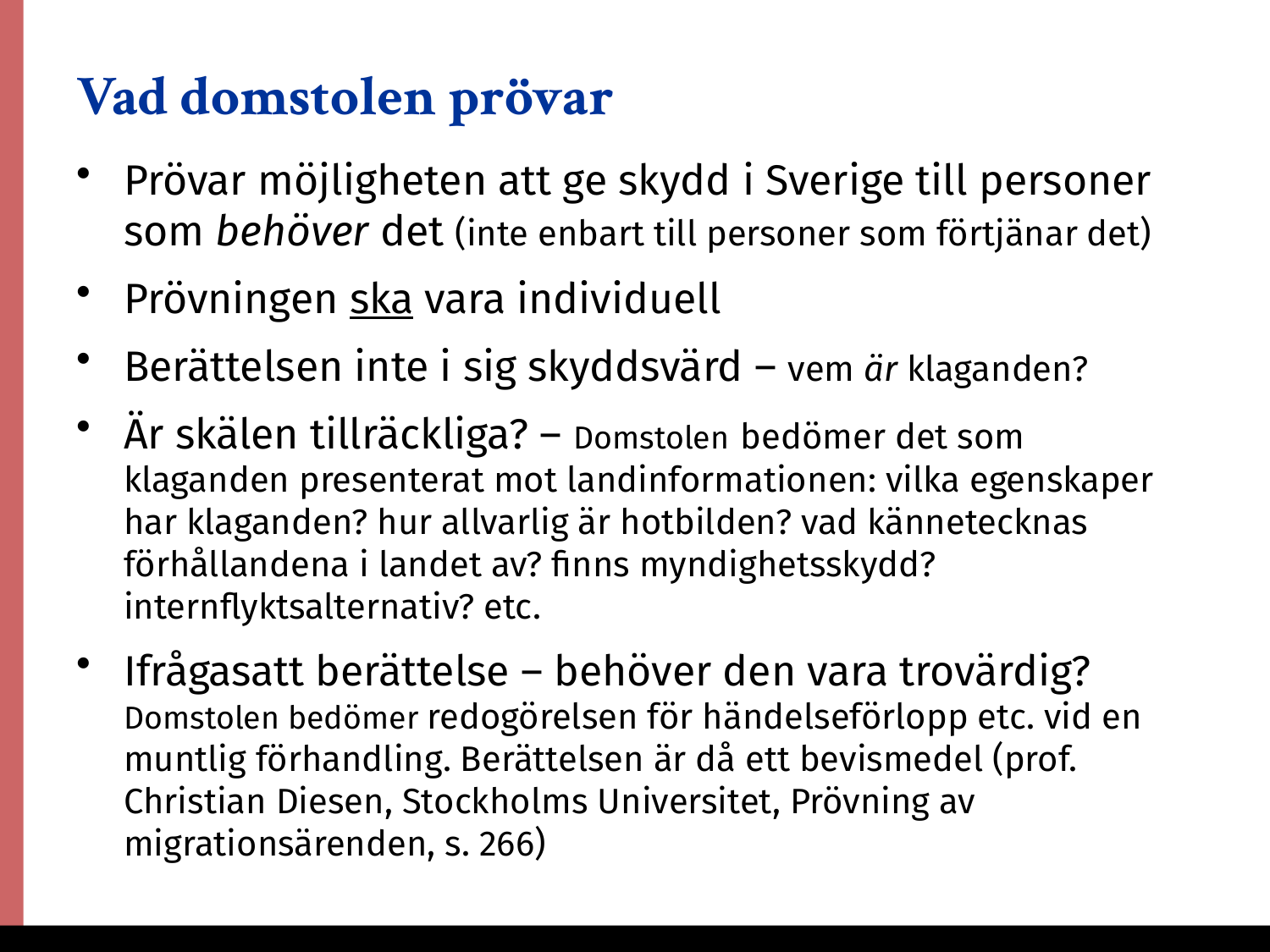

# Vad domstolen prövar
Prövar möjligheten att ge skydd i Sverige till personer som behöver det (inte enbart till personer som förtjänar det)
Prövningen ska vara individuell
Berättelsen inte i sig skyddsvärd – vem är klaganden?
Är skälen tillräckliga? – Domstolen bedömer det som klaganden presenterat mot landinformationen: vilka egenskaper har klaganden? hur allvarlig är hotbilden? vad kännetecknas förhållandena i landet av? finns myndighetsskydd?  internflyktsalternativ? etc.
Ifrågasatt berättelse – behöver den vara trovärdig? Domstolen bedömer redogörelsen för händelseförlopp etc. vid en muntlig förhandling. Berättelsen är då ett bevismedel (prof. Christian Diesen, Stockholms Universitet, Prövning av migrationsärenden, s. 266)